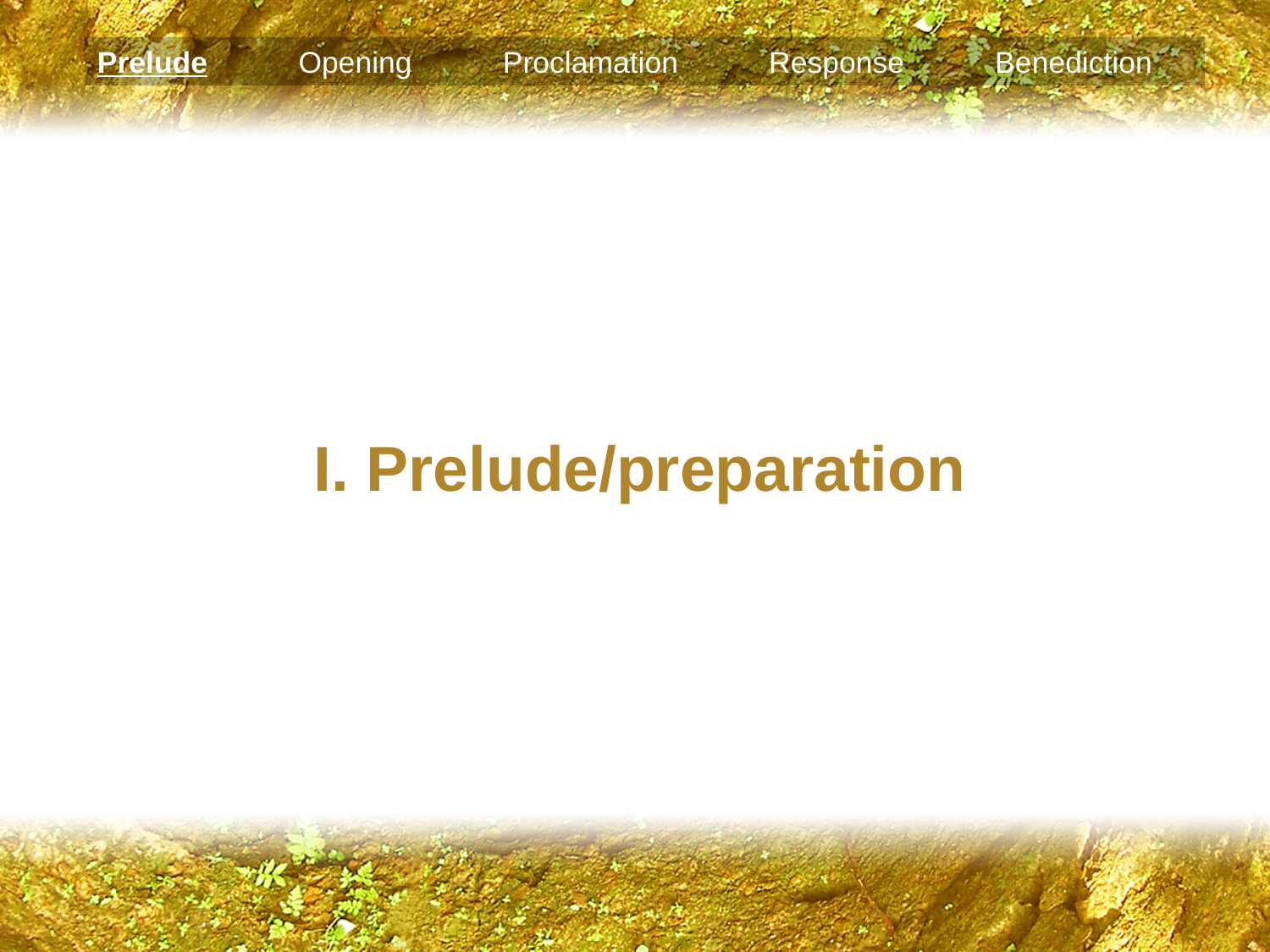

Prelude           Opening           Proclamation           Response           Benediction
I. Prelude/preparation